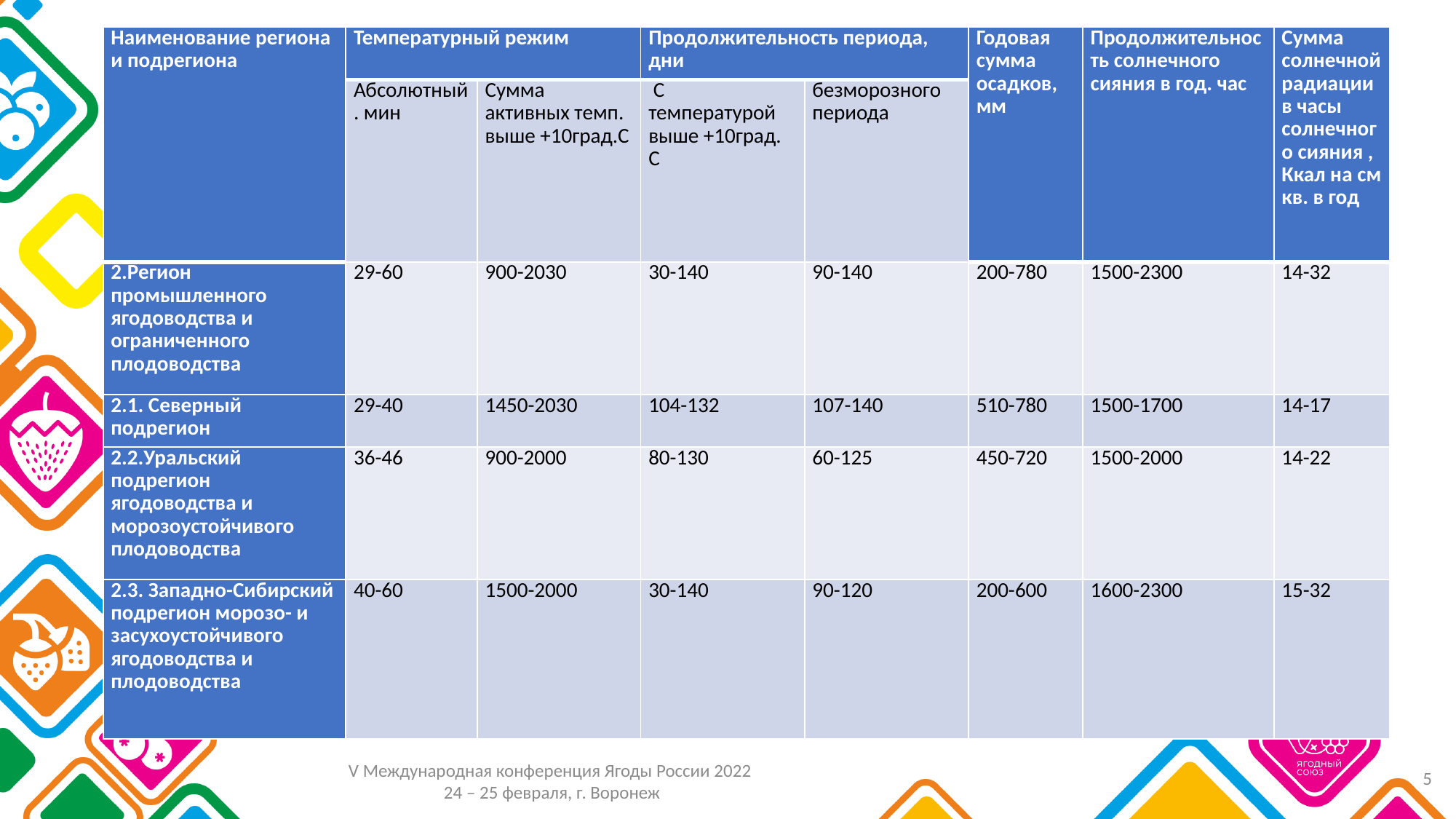

| Наименование региона и подрегиона | Температурный режим |  | Продолжительность периода, дни |  | Годовая сумма осадков, мм | Продолжительность солнечного сияния в год. час | Сумма солнечной радиации в часы солнечного сияния , Ккал на см кв. в год |
| --- | --- | --- | --- | --- | --- | --- | --- |
|  | Абсолютный. мин | Сумма активных темп. выше +10град.С | С температурой выше +10град. С | безморозного периода |  |  |  |
| 2.Регион промышленного ягодоводства и ограниченного плодоводства | 29-60 | 900-2030 | 30-140 | 90-140 | 200-780 | 1500-2300 | 14-32 |
| 2.1. Северный подрегион | 29-40 | 1450-2030 | 104-132 | 107-140 | 510-780 | 1500-1700 | 14-17 |
| 2.2.Уральский подрегион ягодоводства и морозоустойчивого плодоводства | 36-46 | 900-2000 | 80-130 | 60-125 | 450-720 | 1500-2000 | 14-22 |
| 2.3. Западно-Сибирский подрегион морозо- и засухоустойчивого ягодоводства и плодоводства | 40-60 | 1500-2000 | 30-140 | 90-120 | 200-600 | 1600-2300 | 15-32 |
5
V Международная конференция Ягоды России 2022
24 – 25 февраля, г. Воронеж